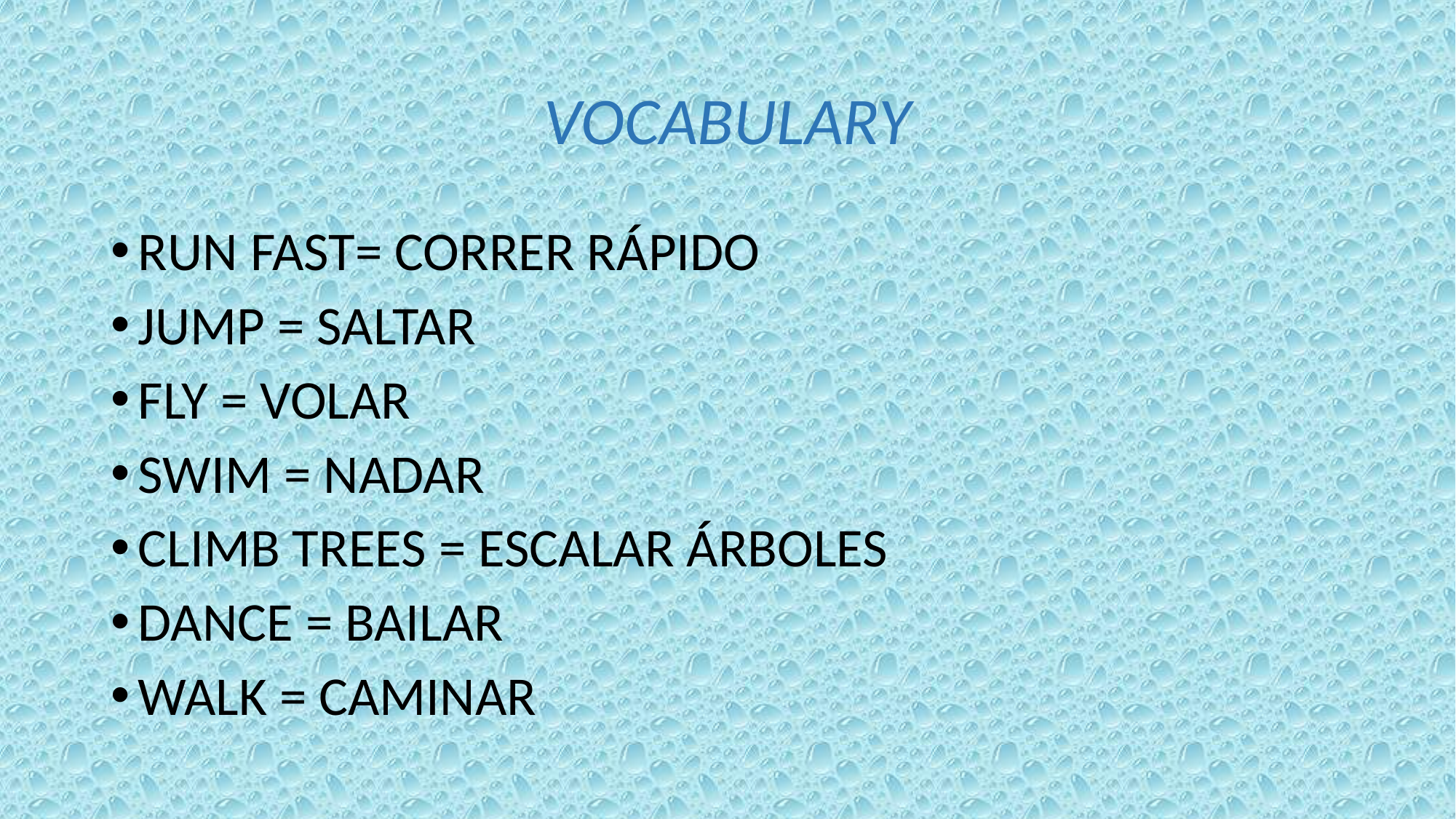

# VOCABULARY
RUN FAST= CORRER RÁPIDO
JUMP = SALTAR
FLY = VOLAR
SWIM = NADAR
CLIMB TREES = ESCALAR ÁRBOLES
DANCE = BAILAR
WALK = CAMINAR